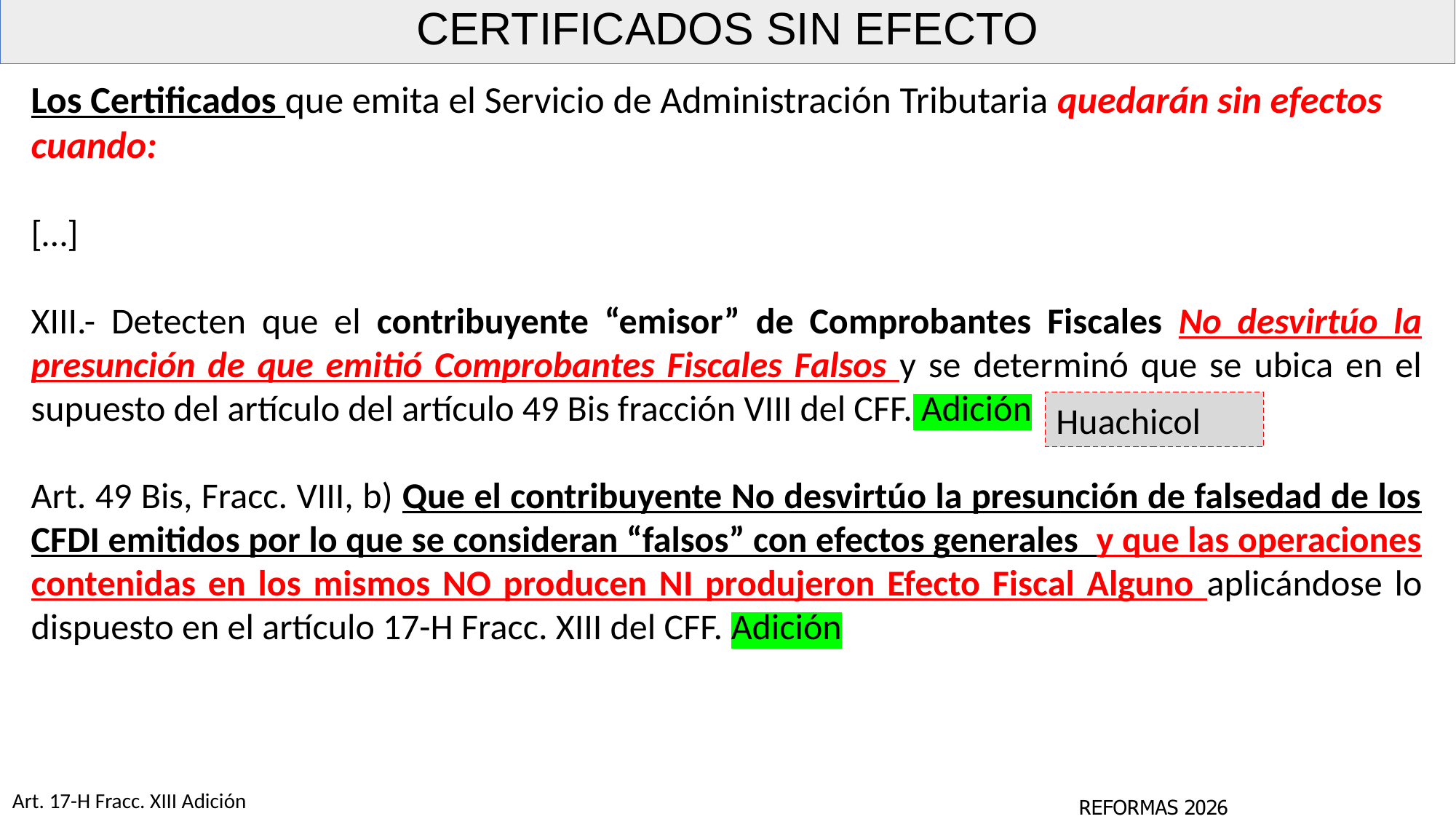

# CERTIFICADOS SIN EFECTO
Los Certificados que emita el Servicio de Administración Tributaria quedarán sin efectos cuando:

[…]

XIII.- Detecten que el contribuyente “emisor” de Comprobantes Fiscales No desvirtúo la presunción de que emitió Comprobantes Fiscales Falsos y se determinó que se ubica en el supuesto del artículo del artículo 49 Bis fracción VIII del CFF. Adición

Art. 49 Bis, Fracc. VIII, b) Que el contribuyente No desvirtúo la presunción de falsedad de los CFDI emitidos por lo que se consideran “falsos” con efectos generales  y que las operaciones contenidas en los mismos NO producen NI produjeron Efecto Fiscal Alguno aplicándose lo dispuesto en el artículo 17-H Fracc. XIII del CFF. Adición

Huachicol

Art. 17-H Fracc. XIII Adición
REFORMAS 2026